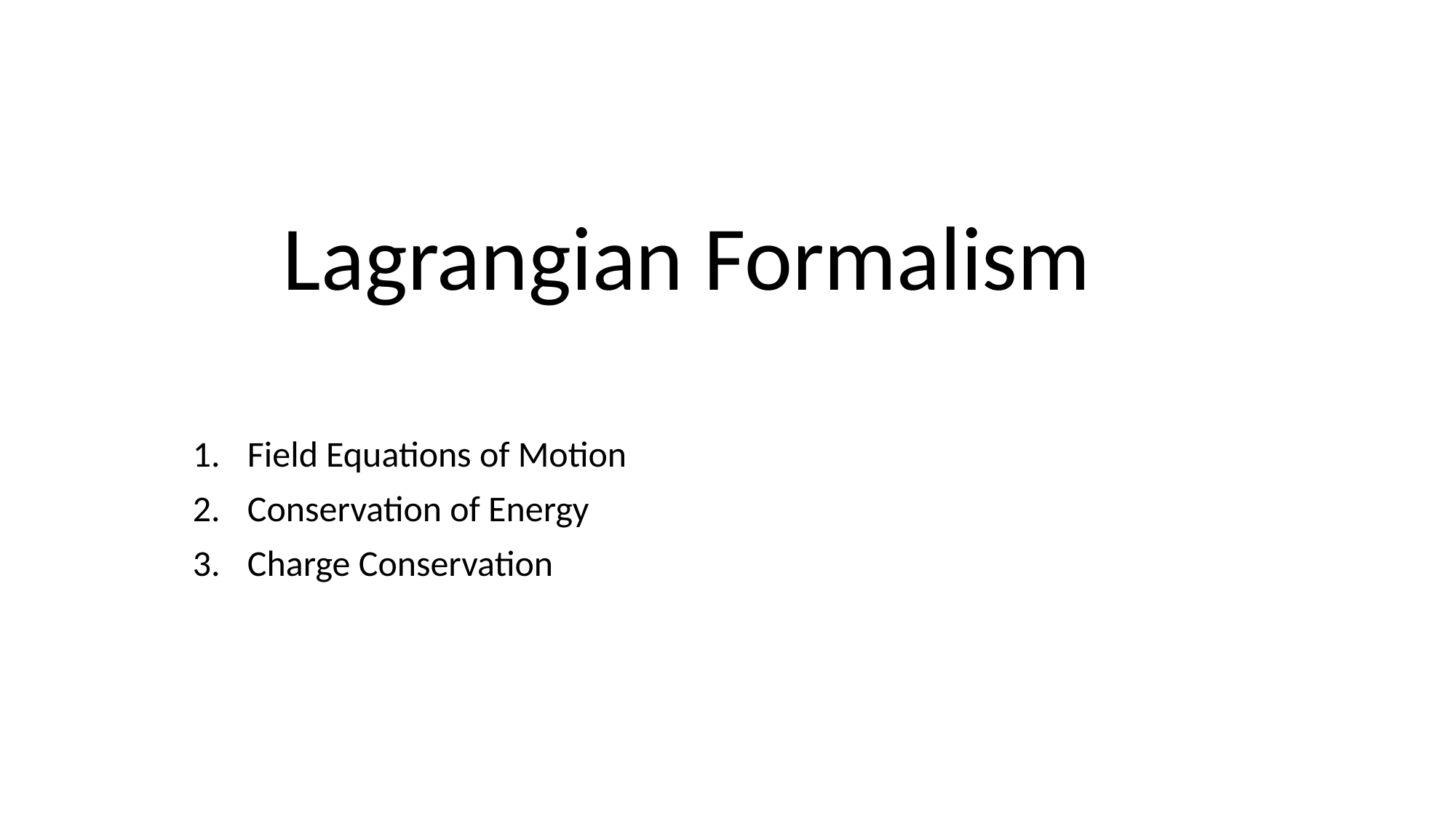

# Lagrangian Formalism
Field Equations of Motion
Conservation of Energy
Charge Conservation